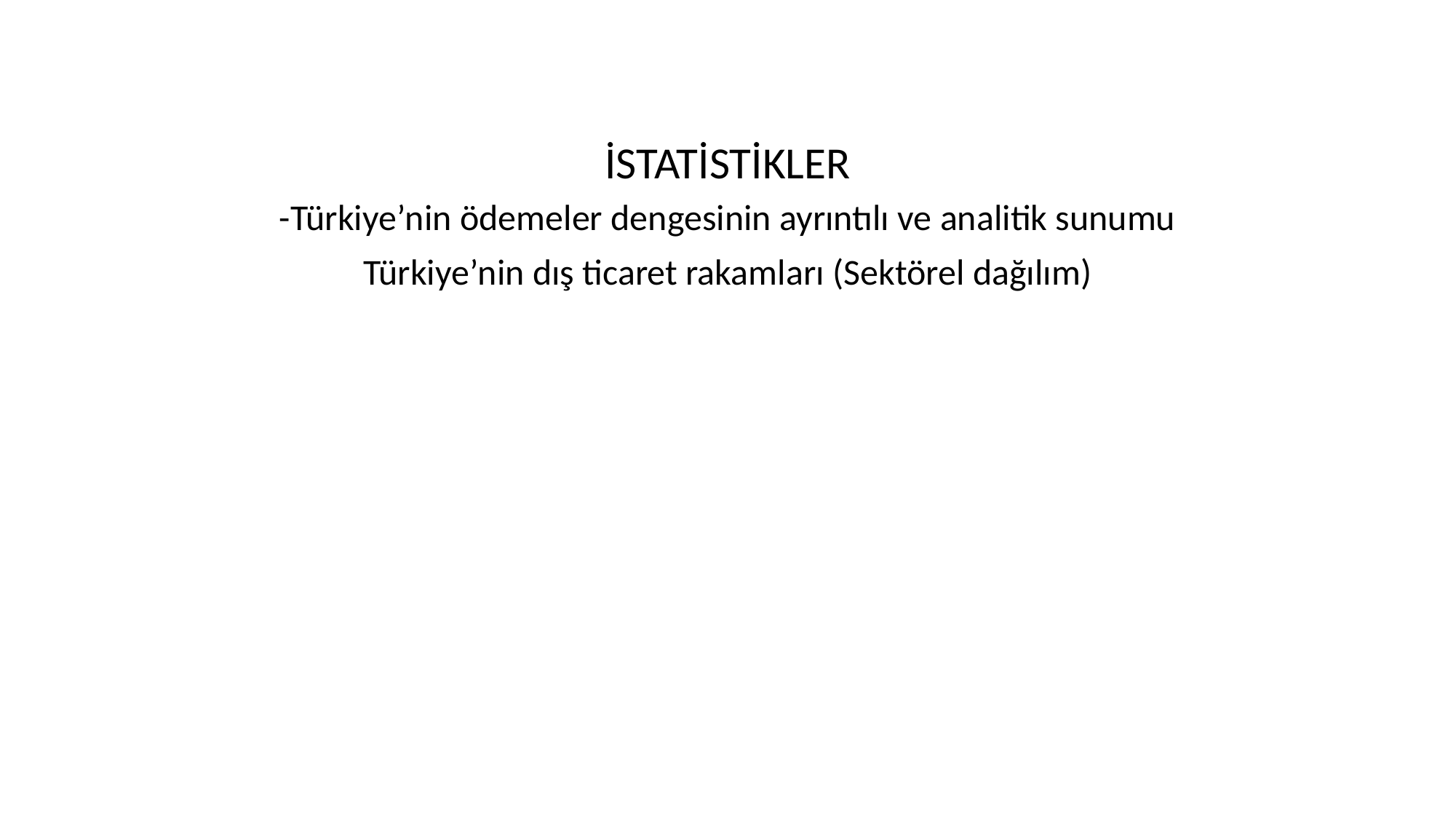

# İSTATİSTİKLER
-Türkiye’nin ödemeler dengesinin ayrıntılı ve analitik sunumu
Türkiye’nin dış ticaret rakamları (Sektörel dağılım)